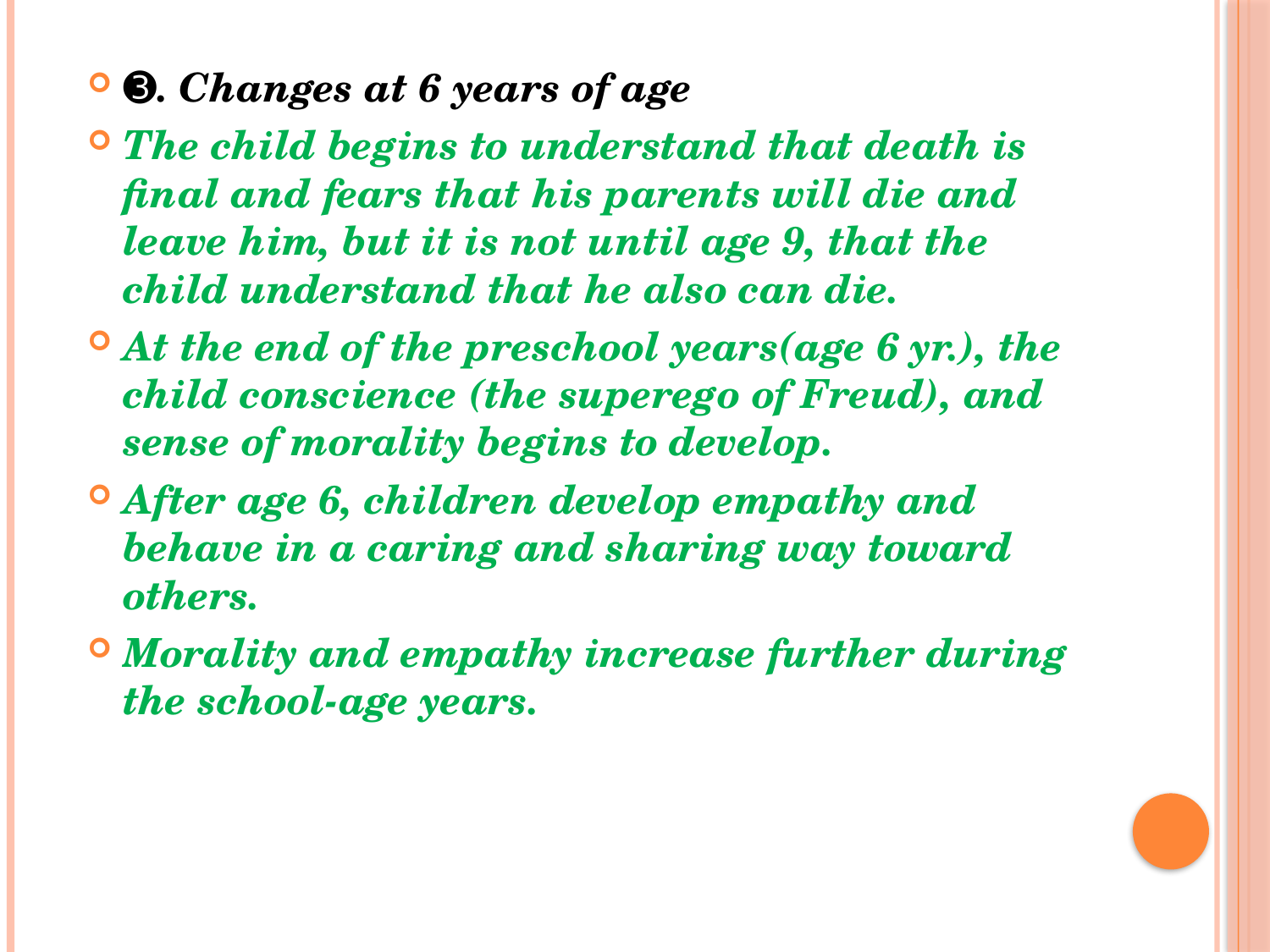

➌. Changes at 6 years of age
The child begins to understand that death is final and fears that his parents will die and leave him, but it is not until age 9, that the child understand that he also can die.
At the end of the preschool years(age 6 yr.), the child conscience (the superego of Freud), and sense of morality begins to develop.
After age 6, children develop empathy and behave in a caring and sharing way toward others.
Morality and empathy increase further during the school-age years.